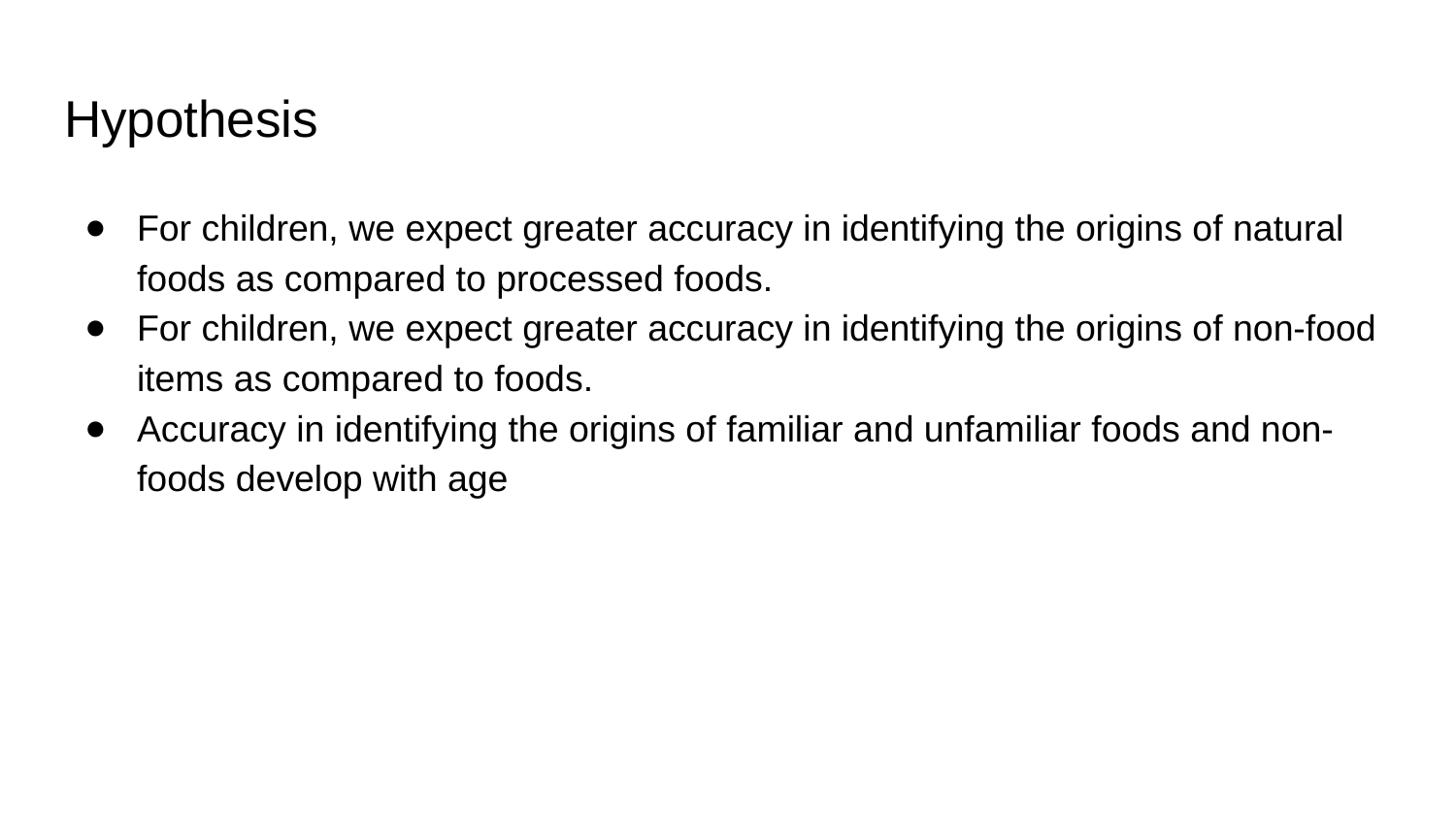

# Hypothesis
For children, we expect greater accuracy in identifying the origins of natural foods as compared to processed foods.
For children, we expect greater accuracy in identifying the origins of non-food items as compared to foods.
Accuracy in identifying the origins of familiar and unfamiliar foods and non-foods develop with age